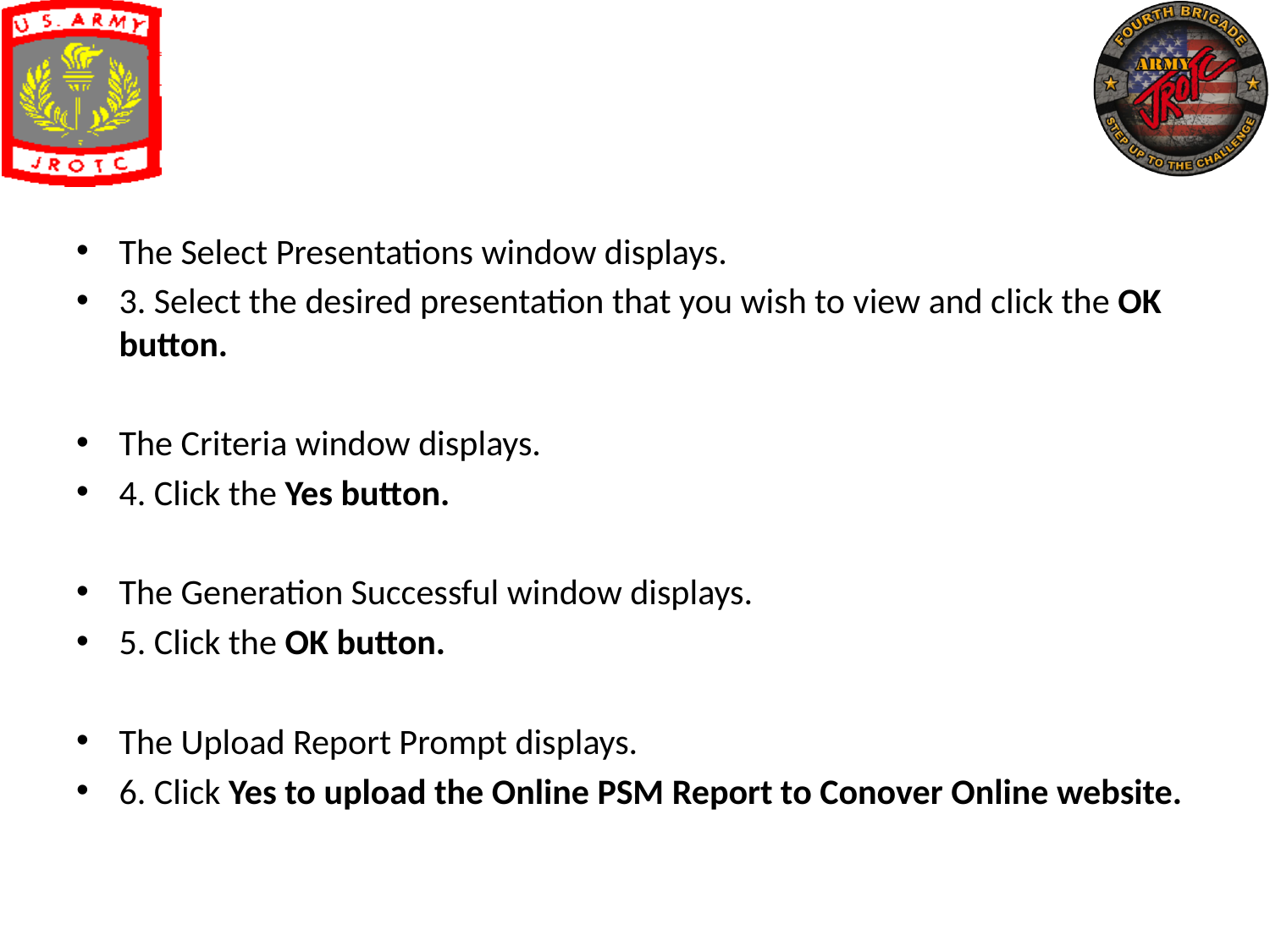

#
The Select Presentations window displays.
3. Select the desired presentation that you wish to view and click the OK button.

The Criteria window displays.
4. Click the Yes button.

The Generation Successful window displays.
5. Click the OK button.

The Upload Report Prompt displays.
6. Click Yes to upload the Online PSM Report to Conover Online website.